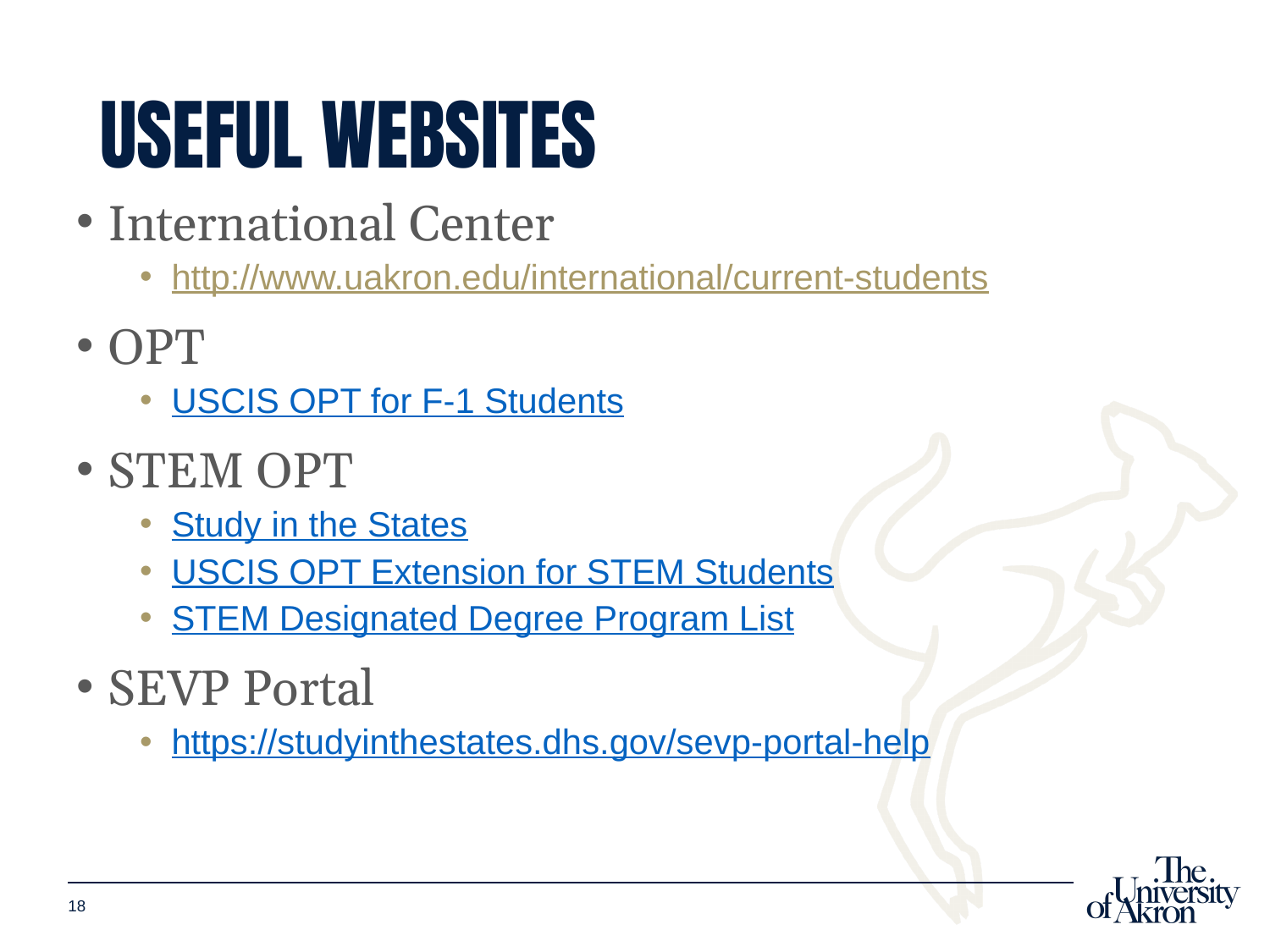

# Useful Websites

International Center
http://www.uakron.edu/international/current-students
OPT
USCIS OPT for F-1 Students
STEM OPT
Study in the States
USCIS OPT Extension for STEM Students
STEM Designated Degree Program List
SEVP Portal
https://studyinthestates.dhs.gov/sevp-portal-help